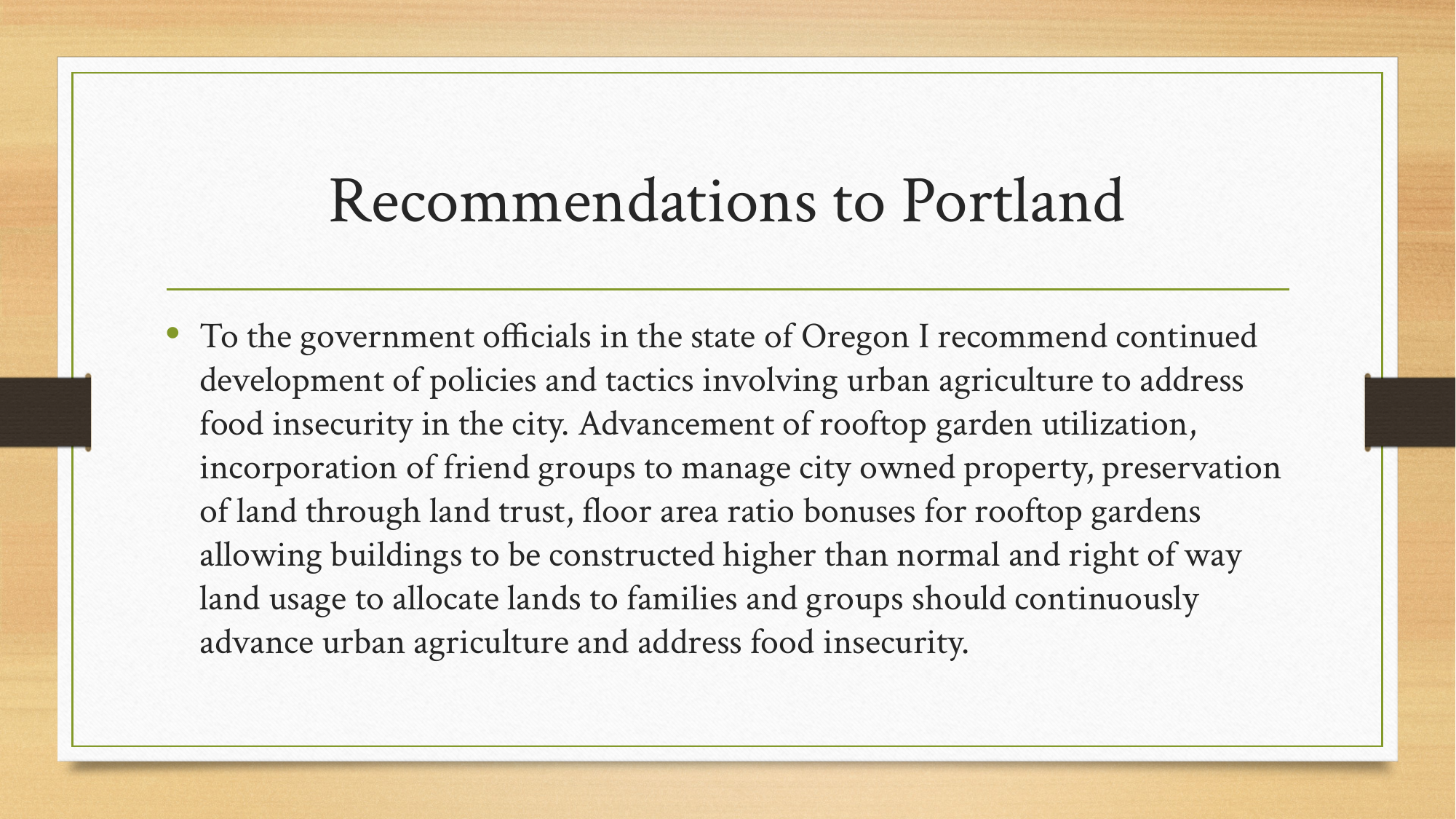

# Recommendations to Portland
To the government officials in the state of Oregon I recommend continued development of policies and tactics involving urban agriculture to address food insecurity in the city. Advancement of rooftop garden utilization, incorporation of friend groups to manage city owned property, preservation of land through land trust, floor area ratio bonuses for rooftop gardens allowing buildings to be constructed higher than normal and right of way land usage to allocate lands to families and groups should continuously advance urban agriculture and address food insecurity.